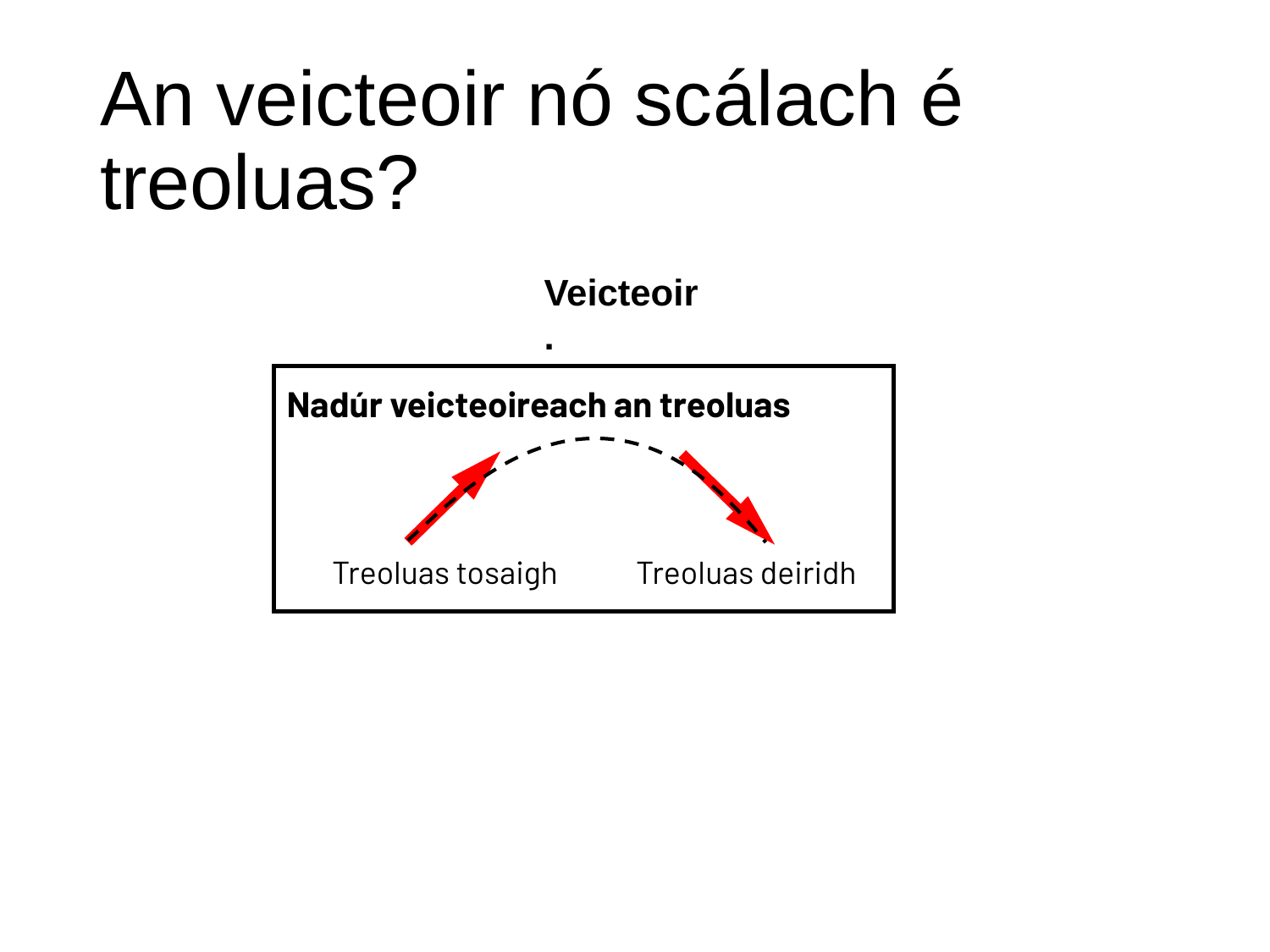

# An veicteoir nó scálach é treoluas?
Veicteoir.

Nadúr veicteoireach an treoluas

Treoluas tosaigh
Treoluas deiridh